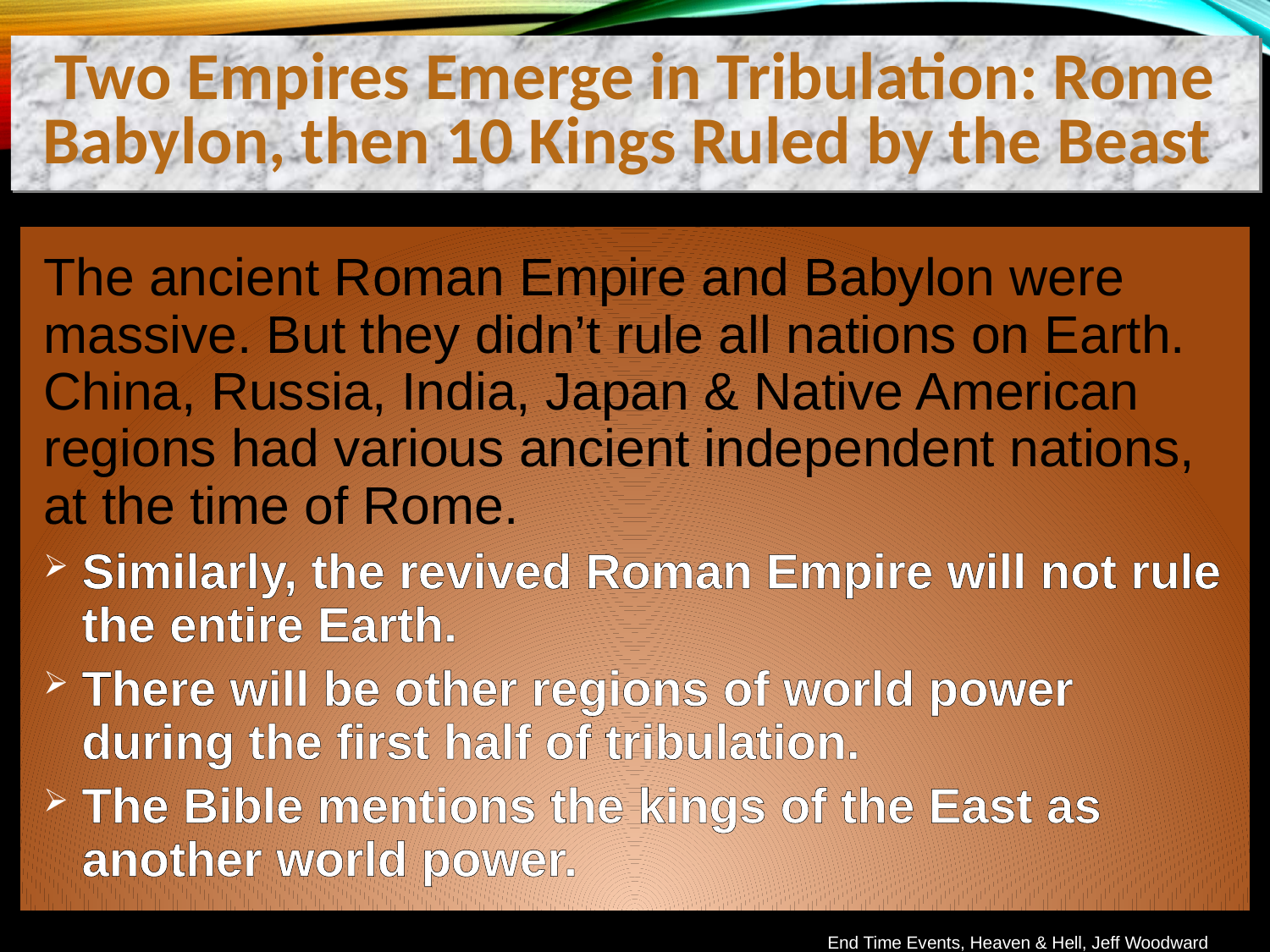

Two Empires Emerge in Tribulation: Rome Babylon, then 10 Kings Ruled by the Beast
The ancient Roman Empire and Babylon were massive. But they didn’t rule all nations on Earth. China, Russia, India, Japan & Native American regions had various ancient independent nations, at the time of Rome.
Similarly, the revived Roman Empire will not rule the entire Earth.
There will be other regions of world power during the first half of tribulation.
The Bible mentions the kings of the East as another world power.
End Time Events, Heaven & Hell, Jeff Woodward